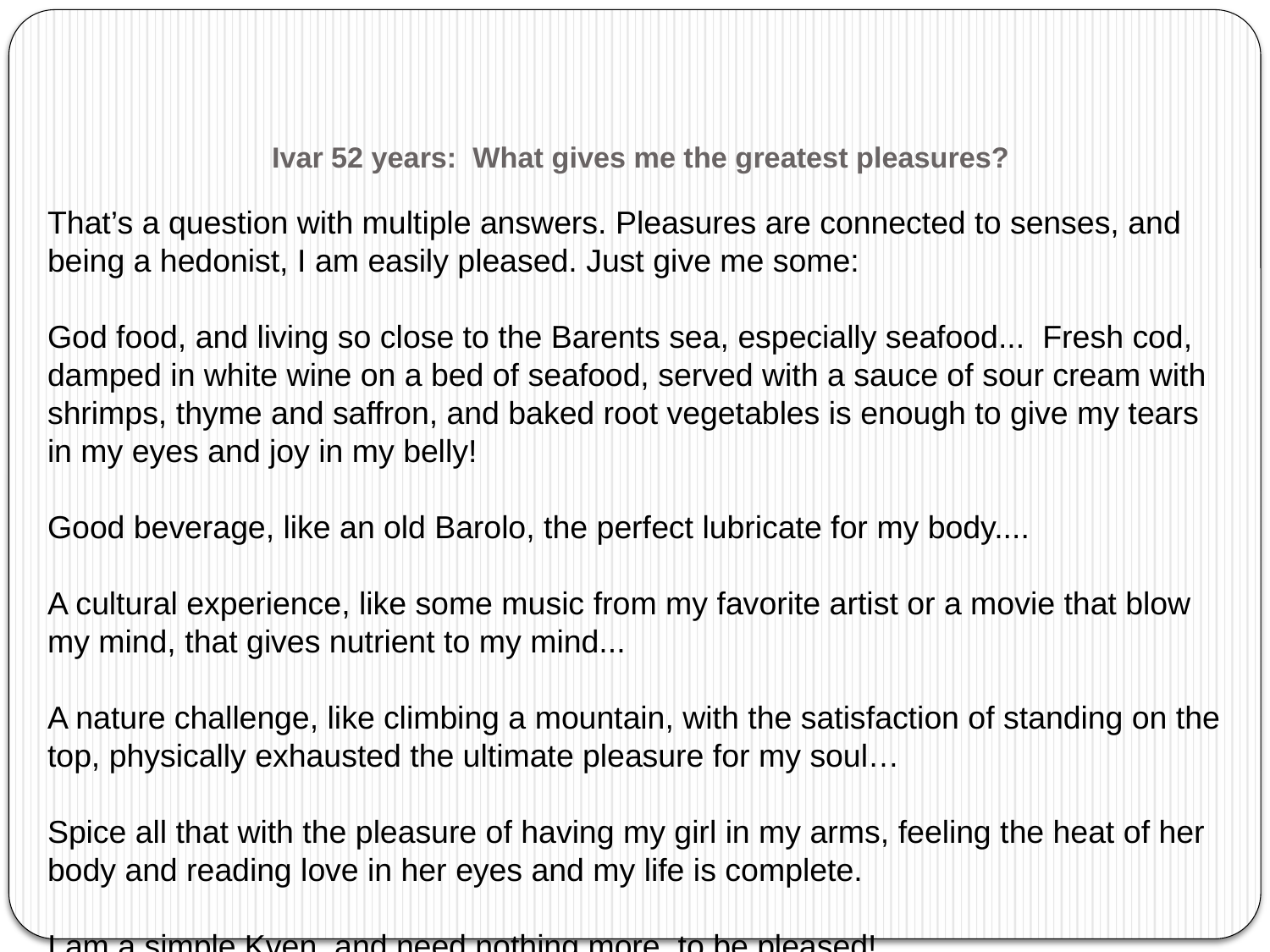

# Ivar 52 years:  What gives me the greatest pleasures?
That’s a question with multiple answers. Pleasures are connected to senses, and being a hedonist, I am easily pleased. Just give me some:
God food, and living so close to the Barents sea, especially seafood...  Fresh cod, damped in white wine on a bed of seafood, served with a sauce of sour cream with shrimps, thyme and saffron, and baked root vegetables is enough to give my tears in my eyes and joy in my belly!
Good beverage, like an old Barolo, the perfect lubricate for my body....
A cultural experience, like some music from my favorite artist or a movie that blow my mind, that gives nutrient to my mind...
A nature challenge, like climbing a mountain, with the satisfaction of standing on the top, physically exhausted the ultimate pleasure for my soul…
Spice all that with the pleasure of having my girl in my arms, feeling the heat of her body and reading love in her eyes and my life is complete.
I am a simple Kven, and need nothing more, to be pleased!